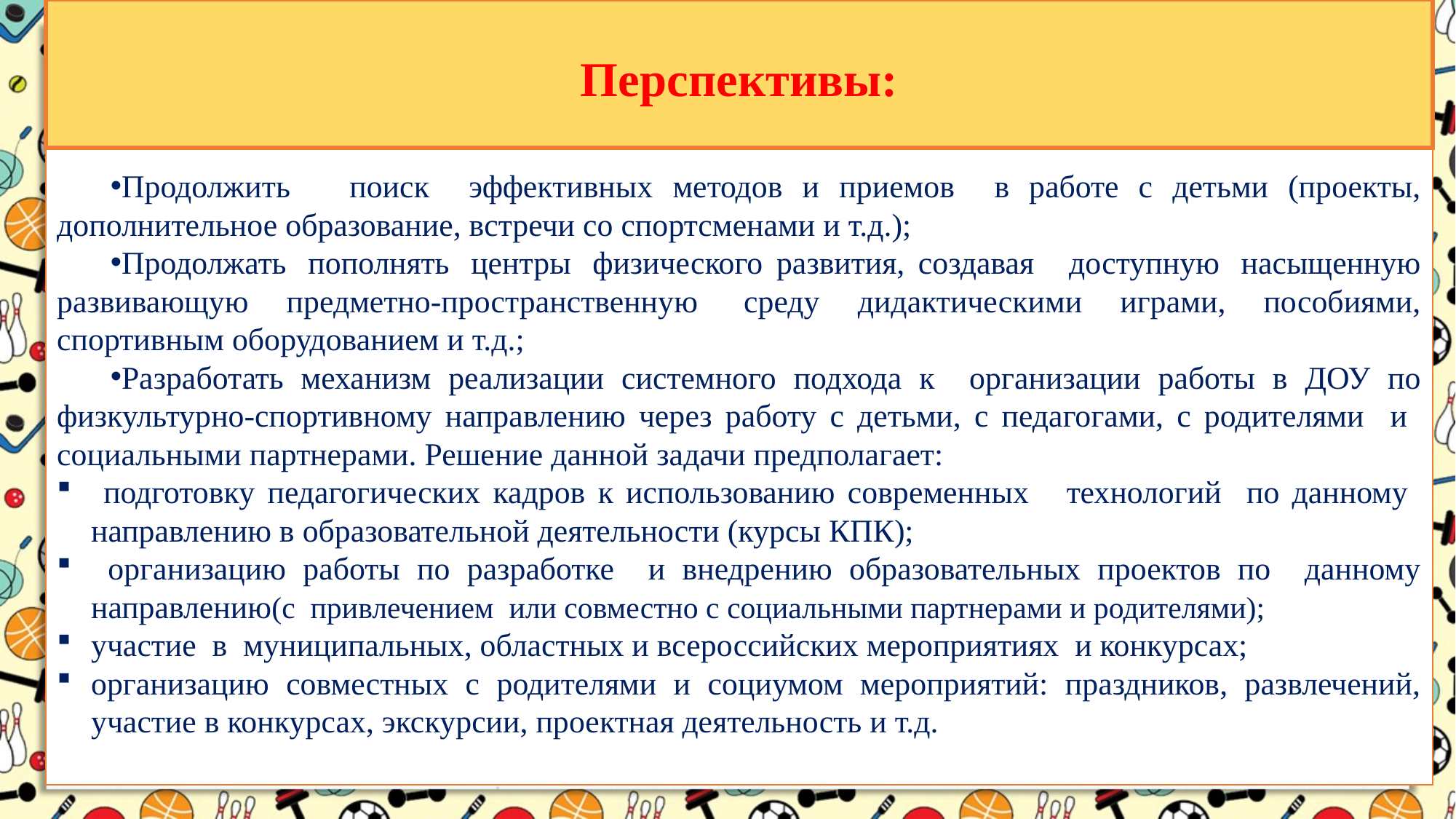

Перспективы:

#

Продолжить   поиск  эффективных методов и приемов  в работе с детьми (проекты, дополнительное образование, встречи со спортсменами и т.д.);
Продолжать  пополнять  центры  физического развития, создавая   доступную  насыщенную развивающую предметно-пространственную  среду дидактическими играми, пособиями, спортивным оборудованием и т.д.;
Разработать механизм реализации системного подхода к  организации работы в ДОУ по физкультурно-спортивному направлению через работу с детьми, с педагогами, с родителями  и  социальными партнерами. Решение данной задачи предполагает:
 подготовку педагогических кадров к использованию современных   технологий  по данному  направлению в образовательной деятельности (курсы КПК);
 организацию работы по разработке  и внедрению образовательных проектов по  данному направлению(с  привлечением  или совместно с социальными партнерами и родителями);
участие  в  муниципальных, областных и всероссийских мероприятиях  и конкурсах;
организацию совместных с родителями и социумом мероприятий: праздников, развлечений, участие в конкурсах, экскурсии, проектная деятельность и т.д.